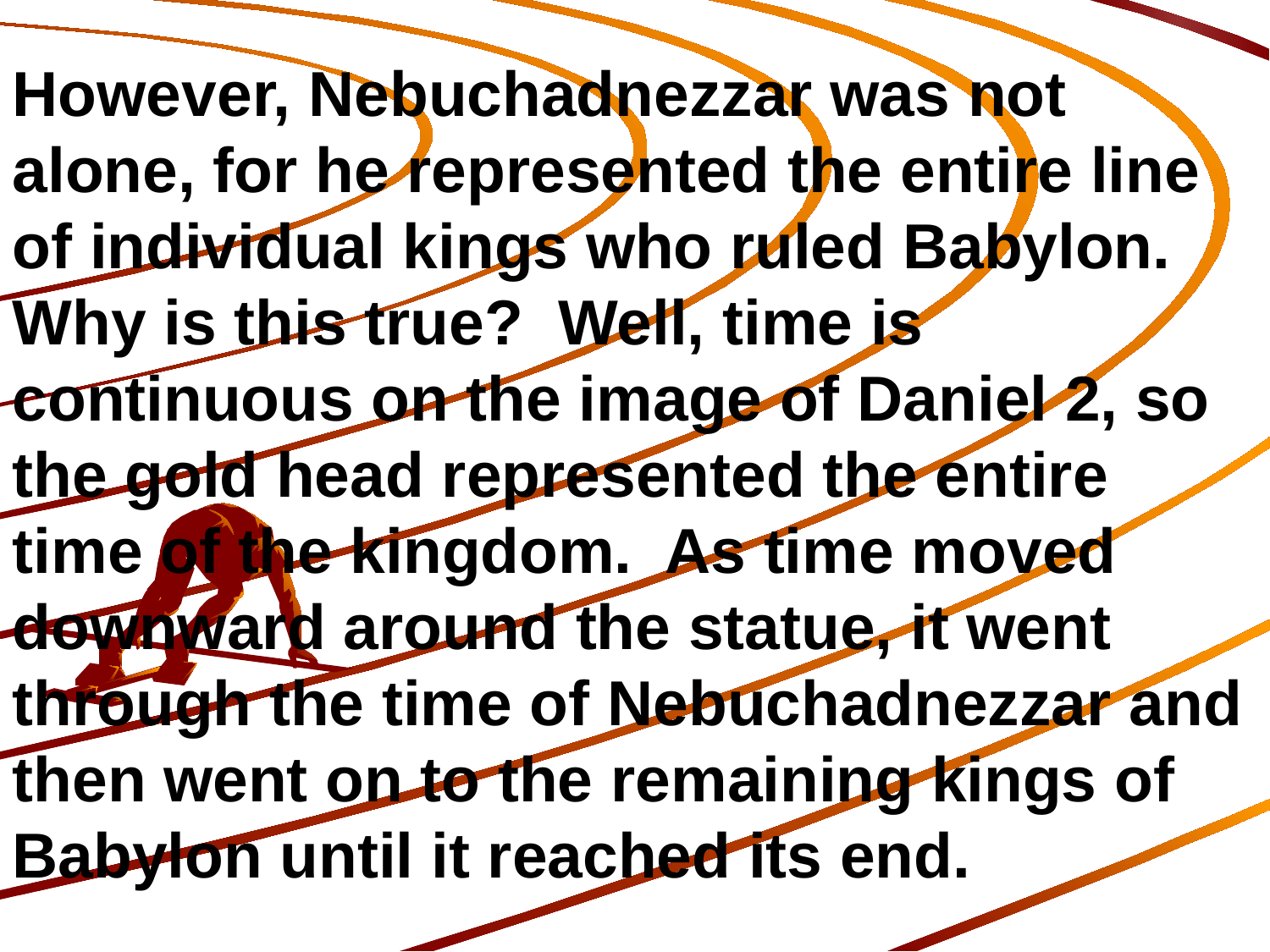

However, Nebuchadnezzar was not alone, for he represented the entire line of individual kings who ruled Babylon.  Why is this true?  Well, time is continuous on the image of Daniel 2, so the gold head represented the entire time of the kingdom.  As time moved downward around the statue, it went through the time of Nebuchadnezzar and then went on to the remaining kings of Babylon until it reached its end.
157